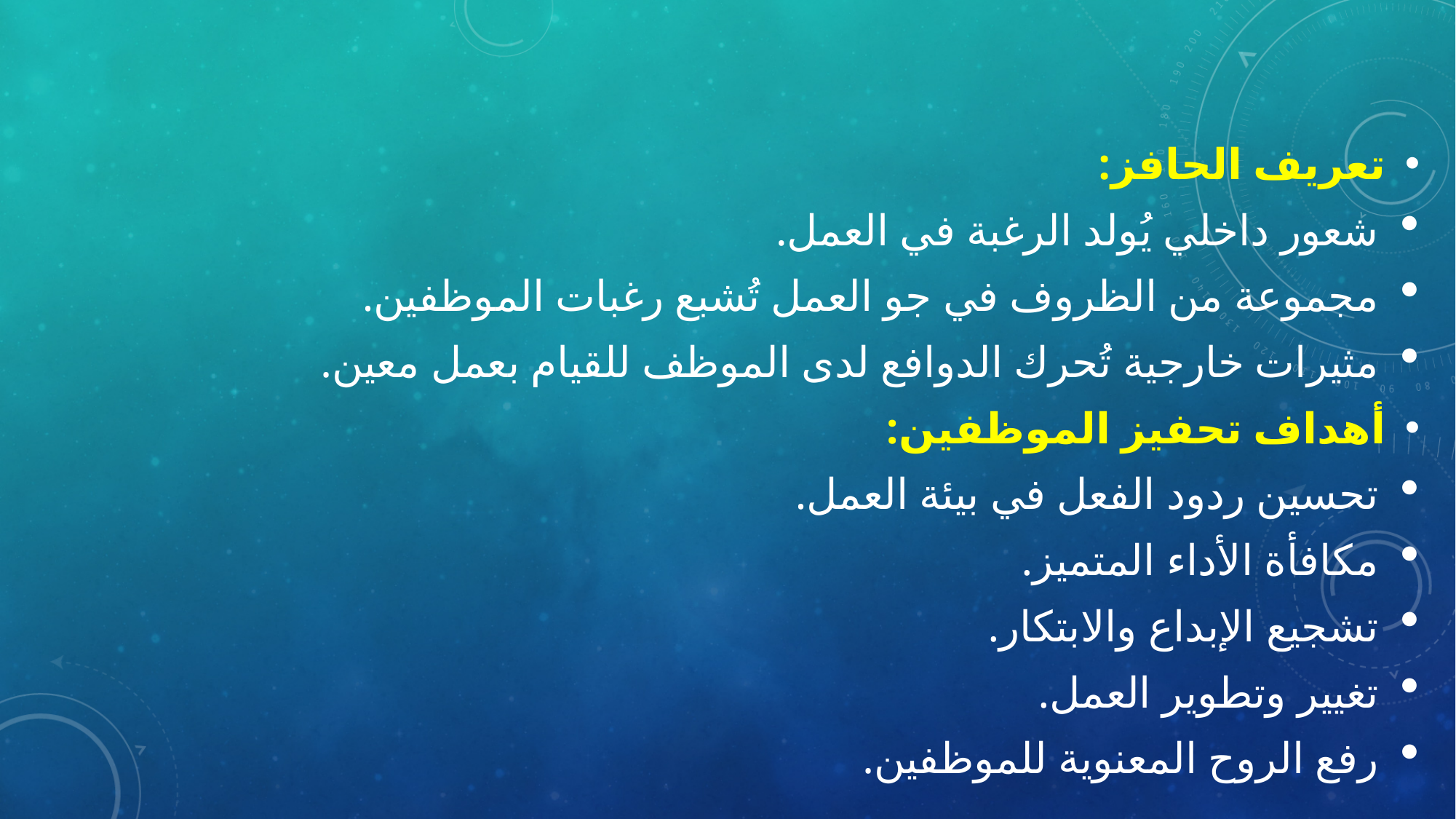

#
تعريف الحافز:
شعور داخلي يُولد الرغبة في العمل.
مجموعة من الظروف في جو العمل تُشبع رغبات الموظفين.
مثيرات خارجية تُحرك الدوافع لدى الموظف للقيام بعمل معين.
أهداف تحفيز الموظفين:
تحسين ردود الفعل في بيئة العمل.
مكافأة الأداء المتميز.
تشجيع الإبداع والابتكار.
تغيير وتطوير العمل.
رفع الروح المعنوية للموظفين.